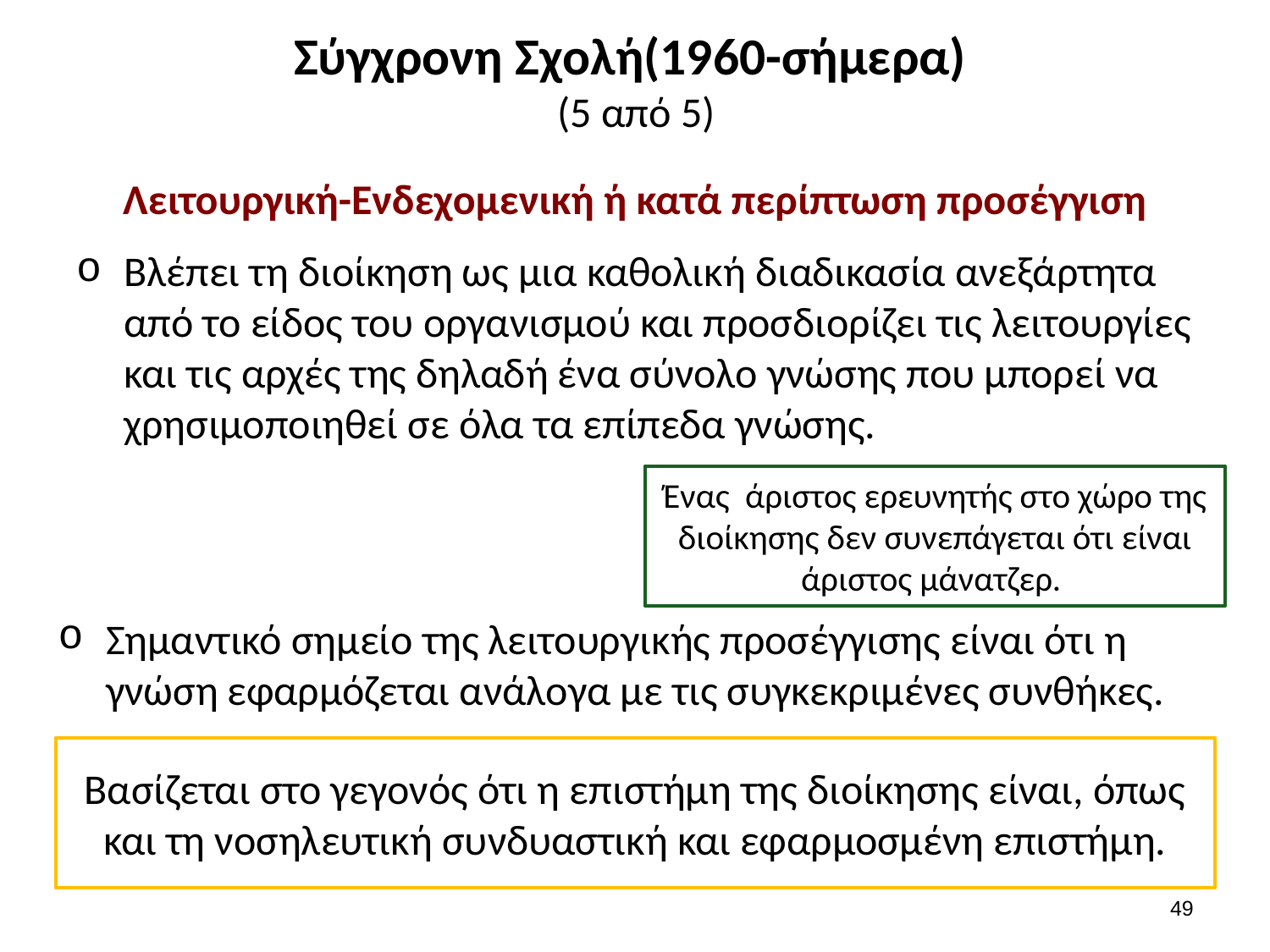

# Σύγχρονη Σχολή(1960-σήμερα) (5 από 5)
Λειτουργική-Ενδεχομενική ή κατά περίπτωση προσέγγιση
Βλέπει τη διοίκηση ως μια καθολική διαδικασία ανεξάρτητα από το είδος του οργανισμού και προσδιορίζει τις λειτουργίες και τις αρχές της δηλαδή ένα σύνολο γνώσης που μπορεί να χρησιμοποιηθεί σε όλα τα επίπεδα γνώσης.

Ένας  άριστος ερευνητής στο χώρο της διοίκησης δεν συνεπάγεται ότι είναι άριστος μάνατζερ.
Σημαντικό σημείο της λειτουργικής προσέγγισης είναι ότι η γνώση εφαρμόζεται ανάλογα με τις συγκεκριμένες συνθήκες.
Βασίζεται στο γεγονός ότι η επιστήμη της διοίκησης είναι, όπως και τη νοσηλευτική συνδυαστική και εφαρμοσμένη επιστήμη.
49